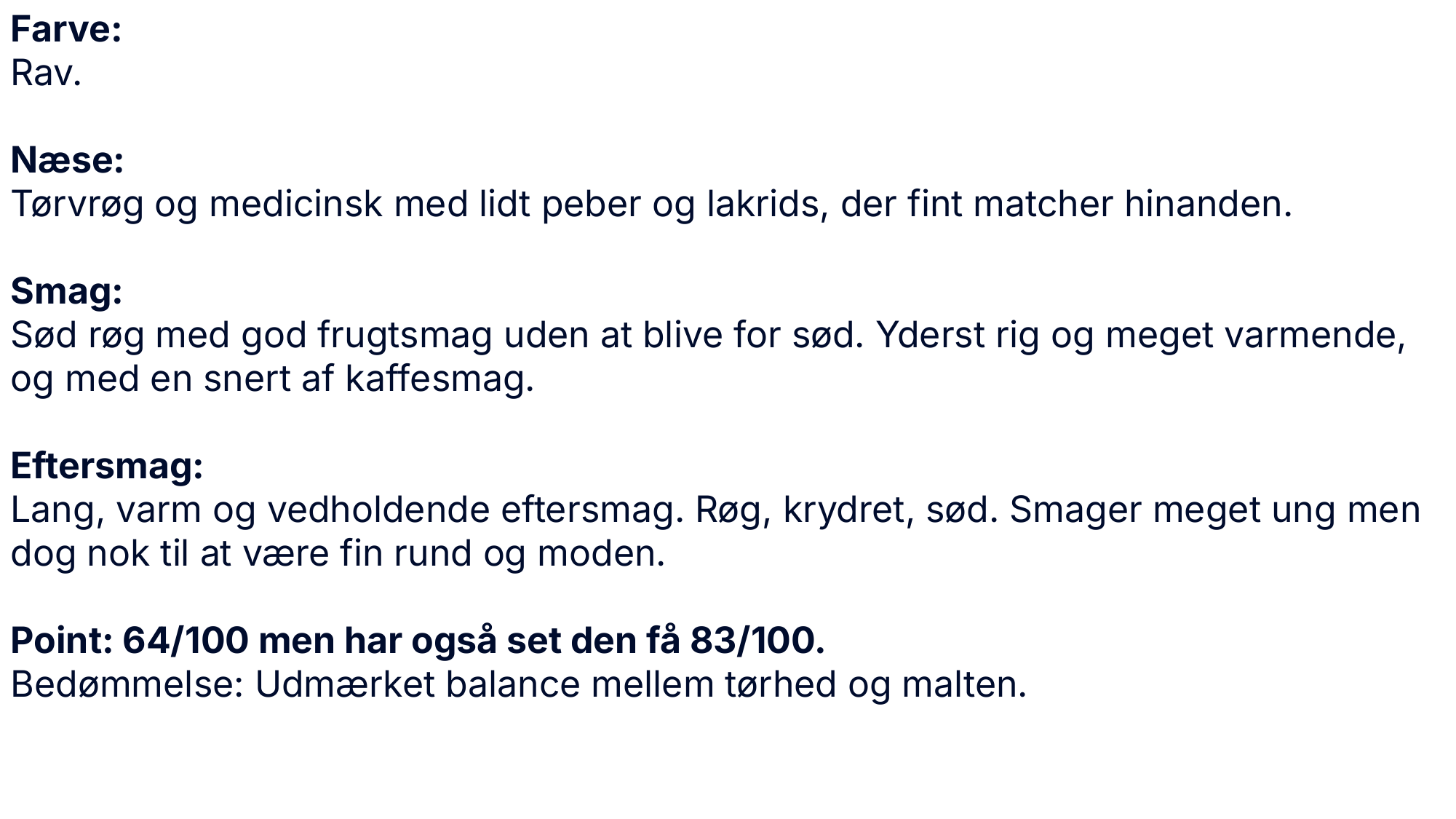

Farve:
Rav.

Næse:
Tørvrøg og medicinsk med lidt peber og lakrids, der fint matcher hinanden.

Smag:
Sød røg med god frugtsmag uden at blive for sød. Yderst rig og meget varmende, og med en snert af kaffesmag.

Eftersmag:
Lang, varm og vedholdende eftersmag. Røg, krydret, sød. Smager meget ung men dog nok til at være fin rund og moden.

Point: 64/100 men har også set den få 83/100.
Bedømmelse: Udmærket balance mellem tørhed og malten.